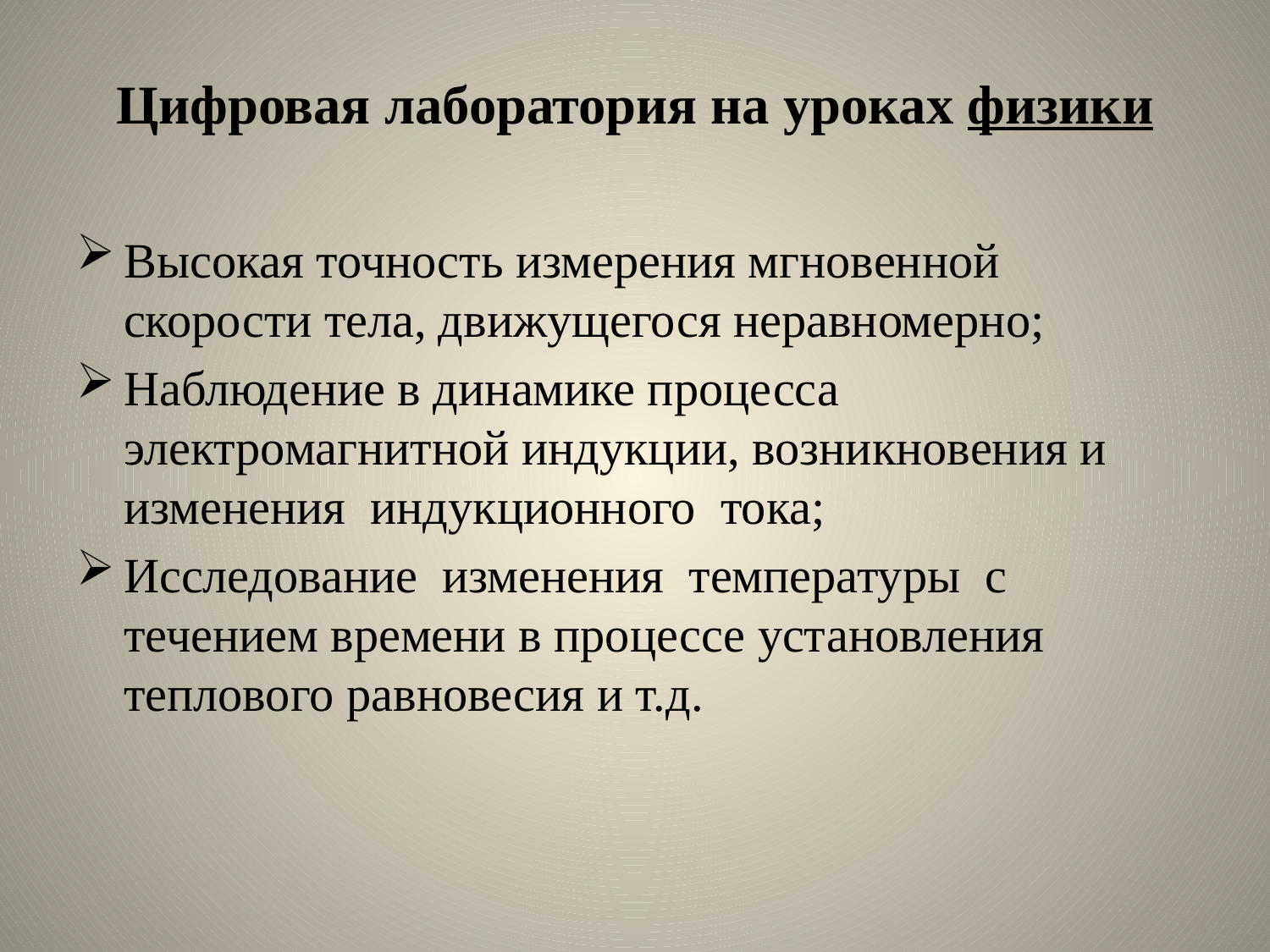

# Цифровая лаборатория на уроках физики
Высокая точность измерения мгновенной скорости тела, движущегося неравномерно;
Наблюдение в динамике процесса электромагнитной индукции, возникновения и  изменения  индукционного  тока;
Исследование  изменения  температуры  с течением времени в процессе установления теплового равновесия и т.д.